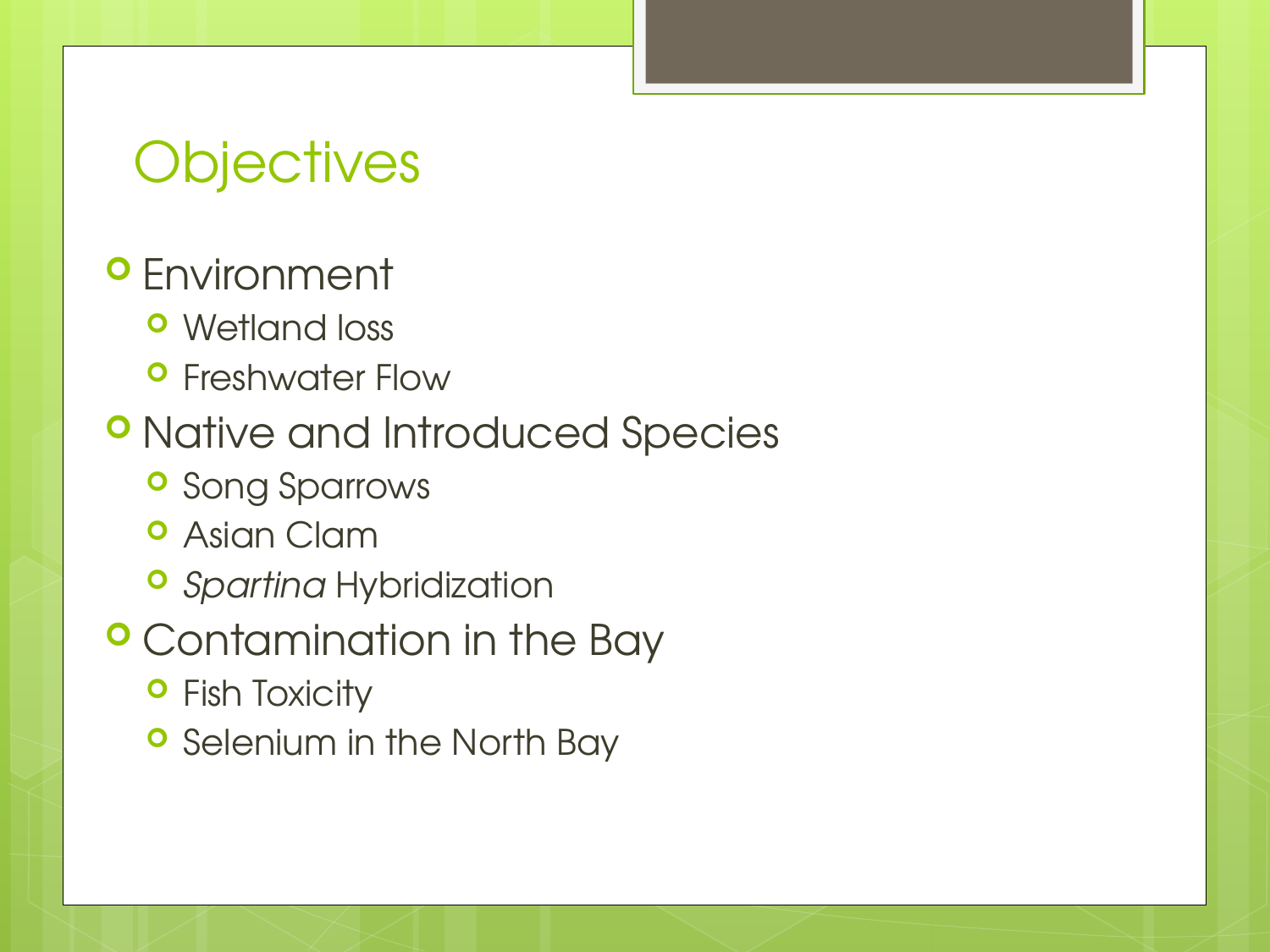

# Objectives
Environment
Wetland loss
Freshwater Flow
Native and Introduced Species
Song Sparrows
Asian Clam
Spartina Hybridization
Contamination in the Bay
Fish Toxicity
Selenium in the North Bay